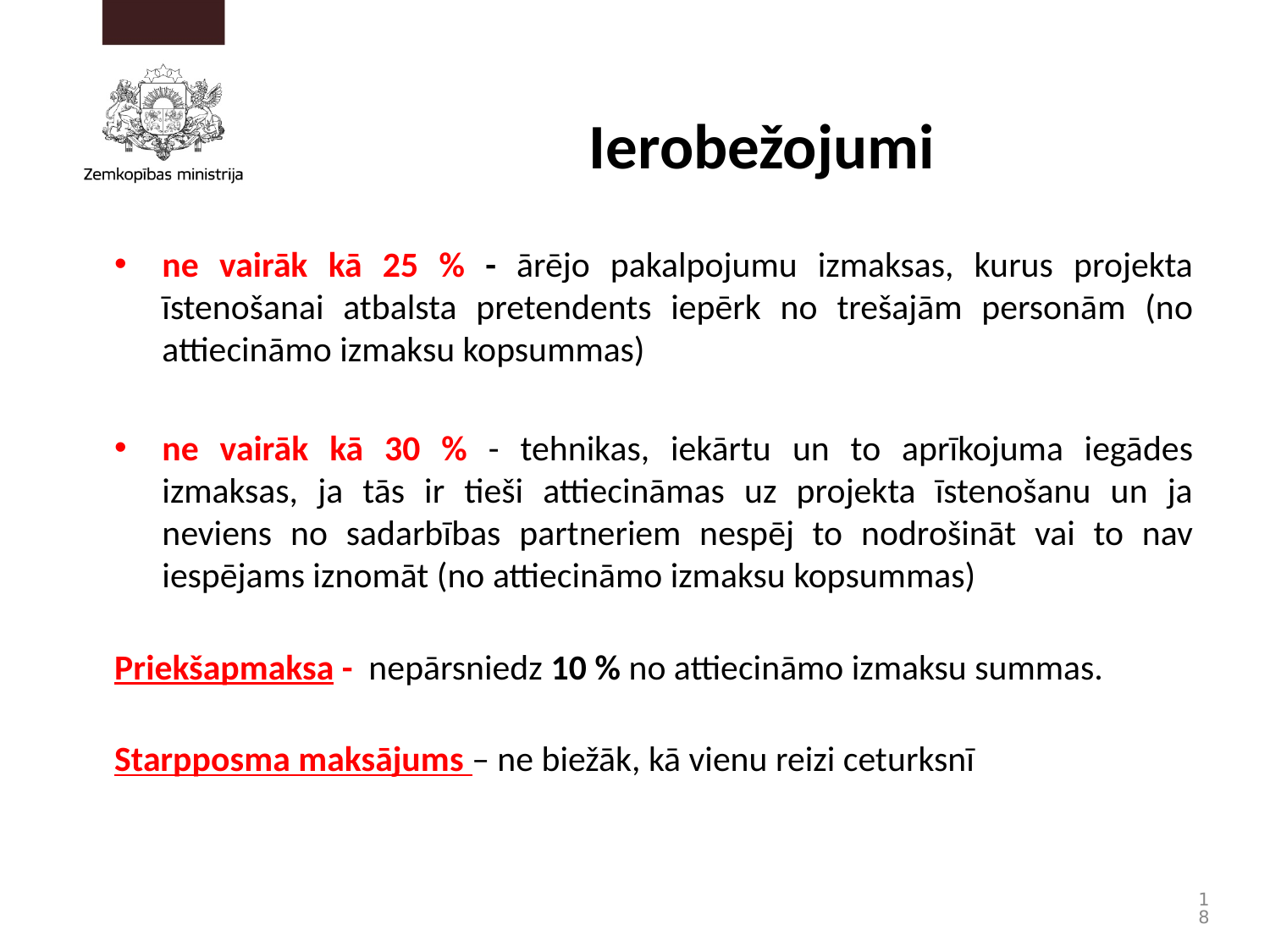

# Ierobežojumi
ne vairāk kā 25 % - ārējo pakalpojumu izmaksas, kurus projekta īstenošanai atbalsta pretendents iepērk no trešajām personām (no attiecināmo izmaksu kopsummas)

ne vairāk kā 30 % - tehnikas, iekārtu un to aprīkojuma iegādes izmaksas, ja tās ir tieši attiecināmas uz projekta īstenošanu un ja neviens no sadarbības partneriem nespēj to nodrošināt vai to nav iespējams iznomāt (no attiecināmo izmaksu kopsummas)

Priekšapmaksa -  nepārsniedz 10 % no attiecināmo izmaksu summas.

Starpposma maksājums – ne biežāk, kā vienu reizi ceturksnī
18